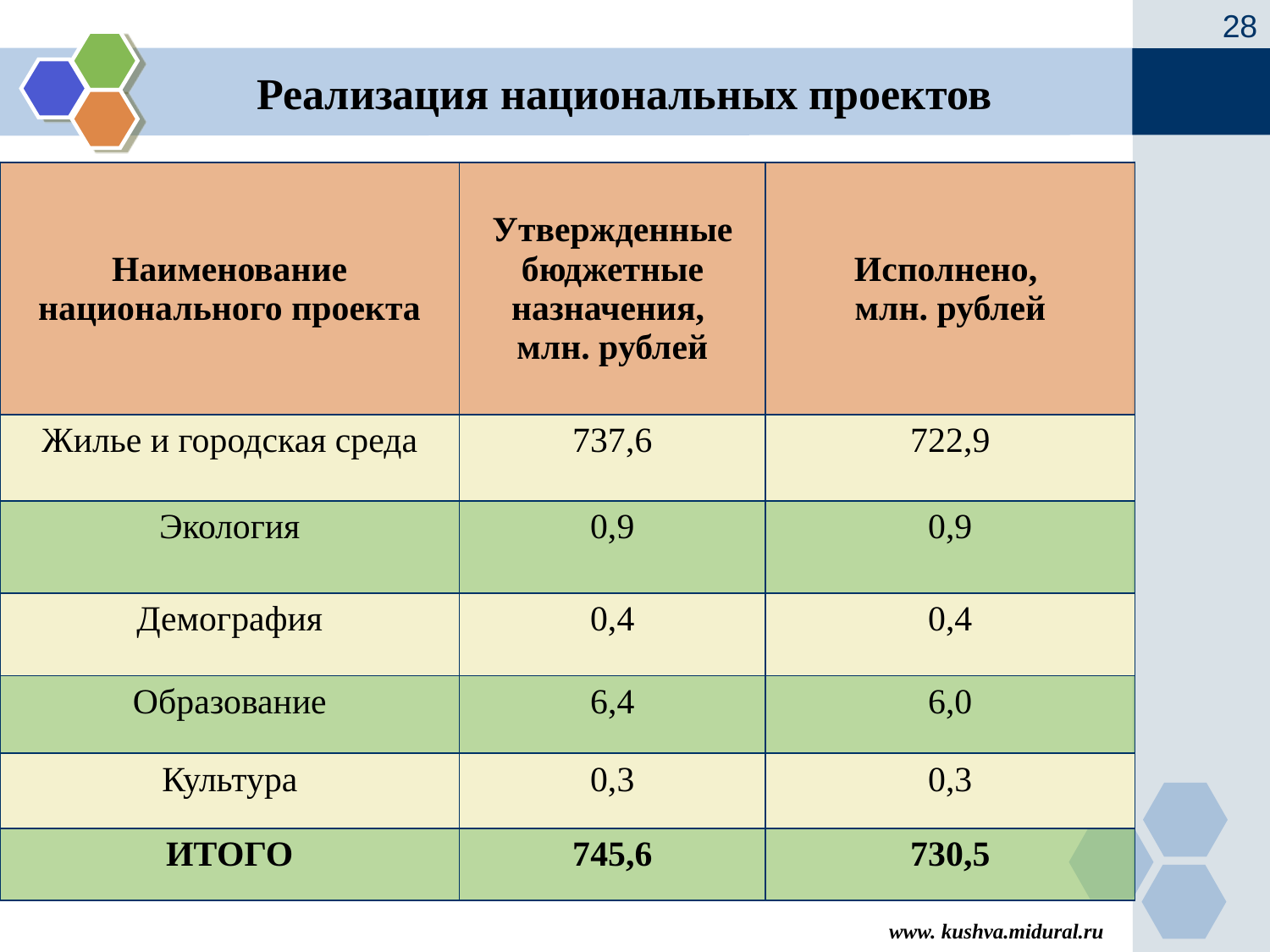

28
# Реализация национальных проектов
| Наименование национального проекта | Утвержденные бюджетные назначения, млн. рублей | Исполнено, млн. рублей |
| --- | --- | --- |
| Жилье и городская среда | 737,6 | 722,9 |
| Экология | 0,9 | 0,9 |
| Демография | 0,4 | 0,4 |
| Образование | 6,4 | 6,0 |
| Культура | 0,3 | 0,3 |
| ИТОГО | 745,6 | 730,5 |
www. kushva.midural.ru